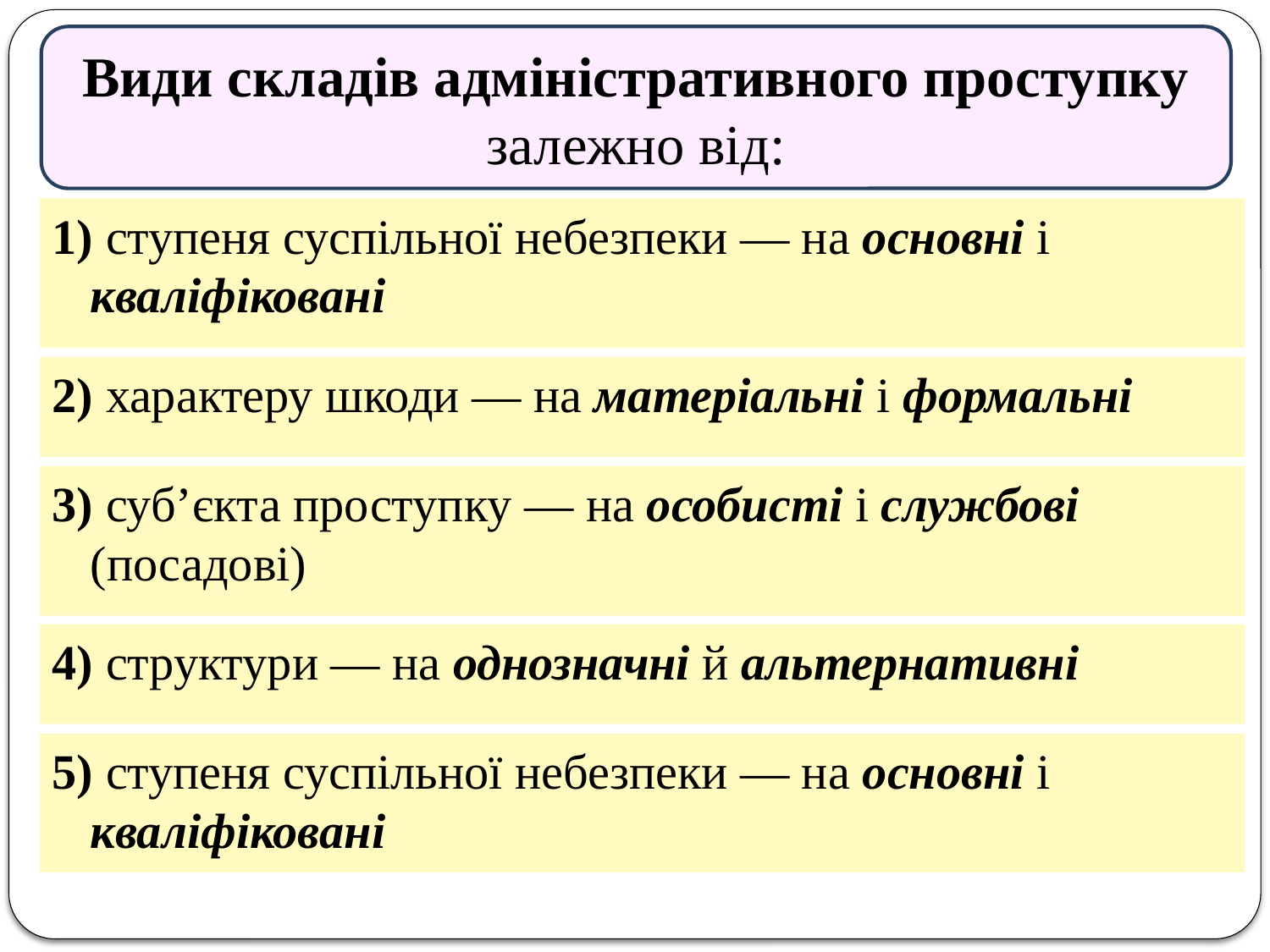

Види складів адміністративного проступку
залежно від:
1) ступеня суспільної небезпеки — на основні і кваліфіковані
2) характеру шкоди — на матеріальні і формальні
3) суб’єкта проступку — на особисті і службові (посадові)
4) структури — на однозначні й альтернативні
5) ступеня суспільної небезпеки — на основні і кваліфіковані